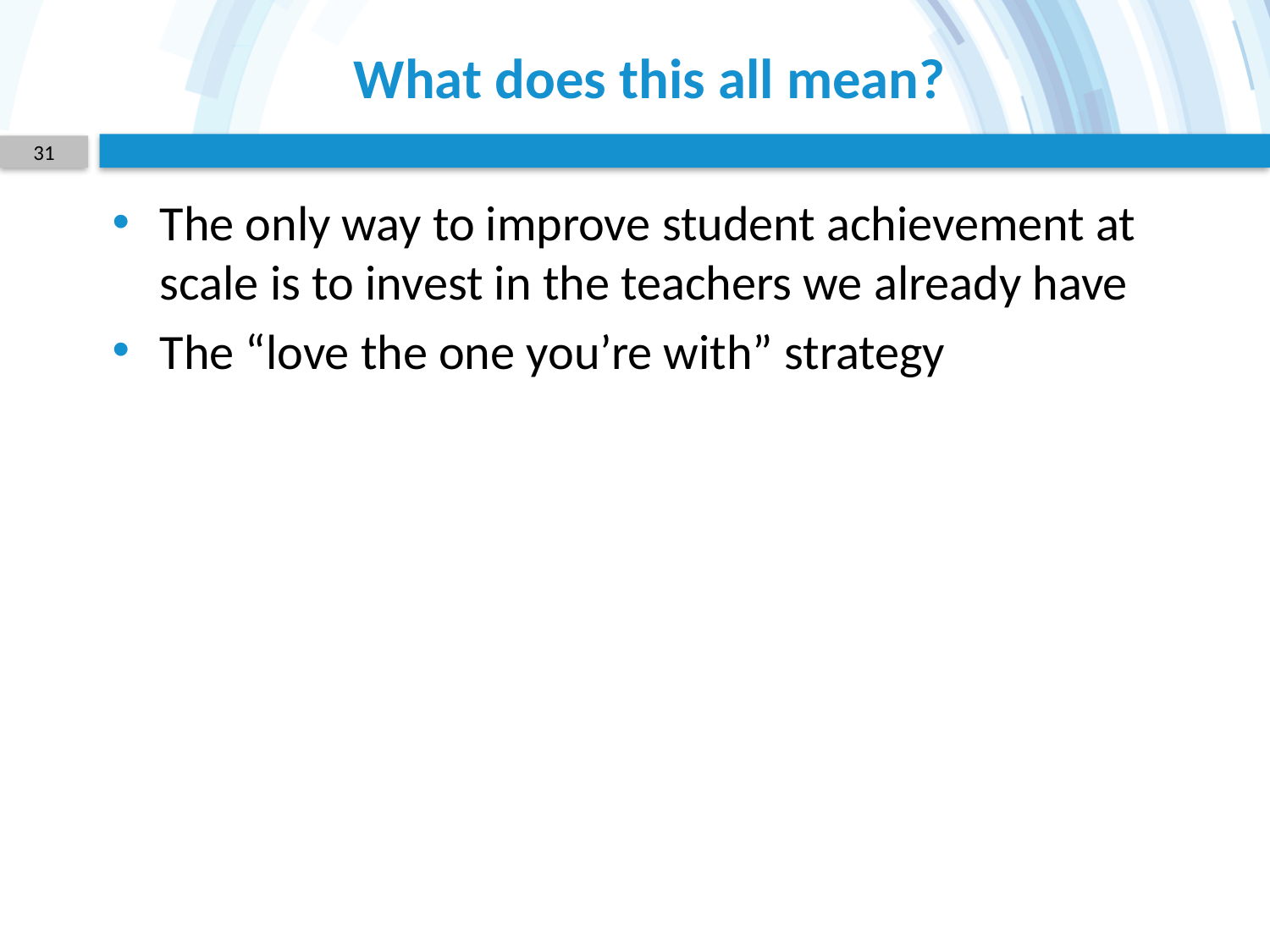

# What does this all mean?
31
The only way to improve student achievement at scale is to invest in the teachers we already have
The “love the one you’re with” strategy